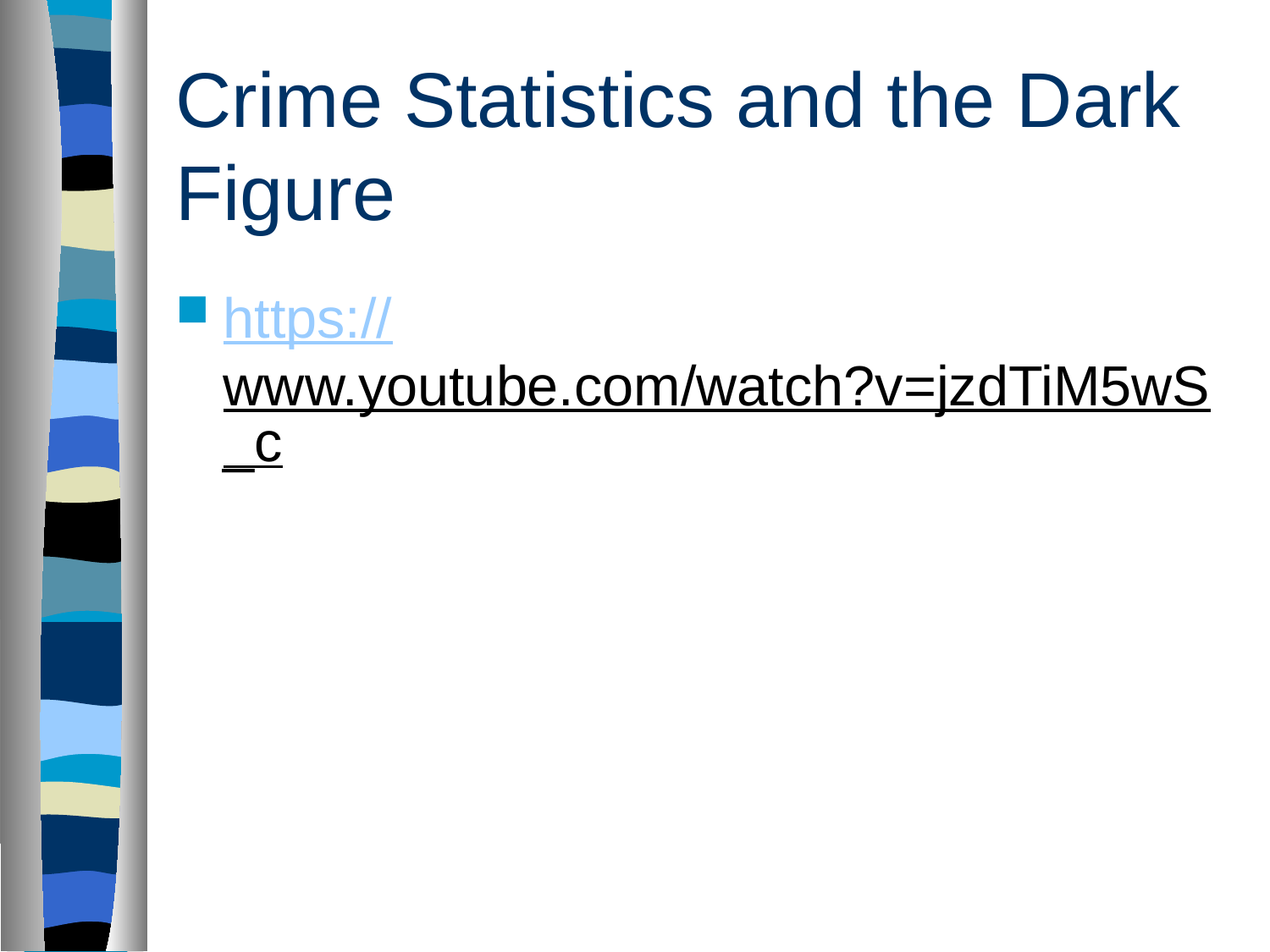

# Crime Statistics and the Dark Figure
https://www.youtube.com/watch?v=jzdTiM5wS_c